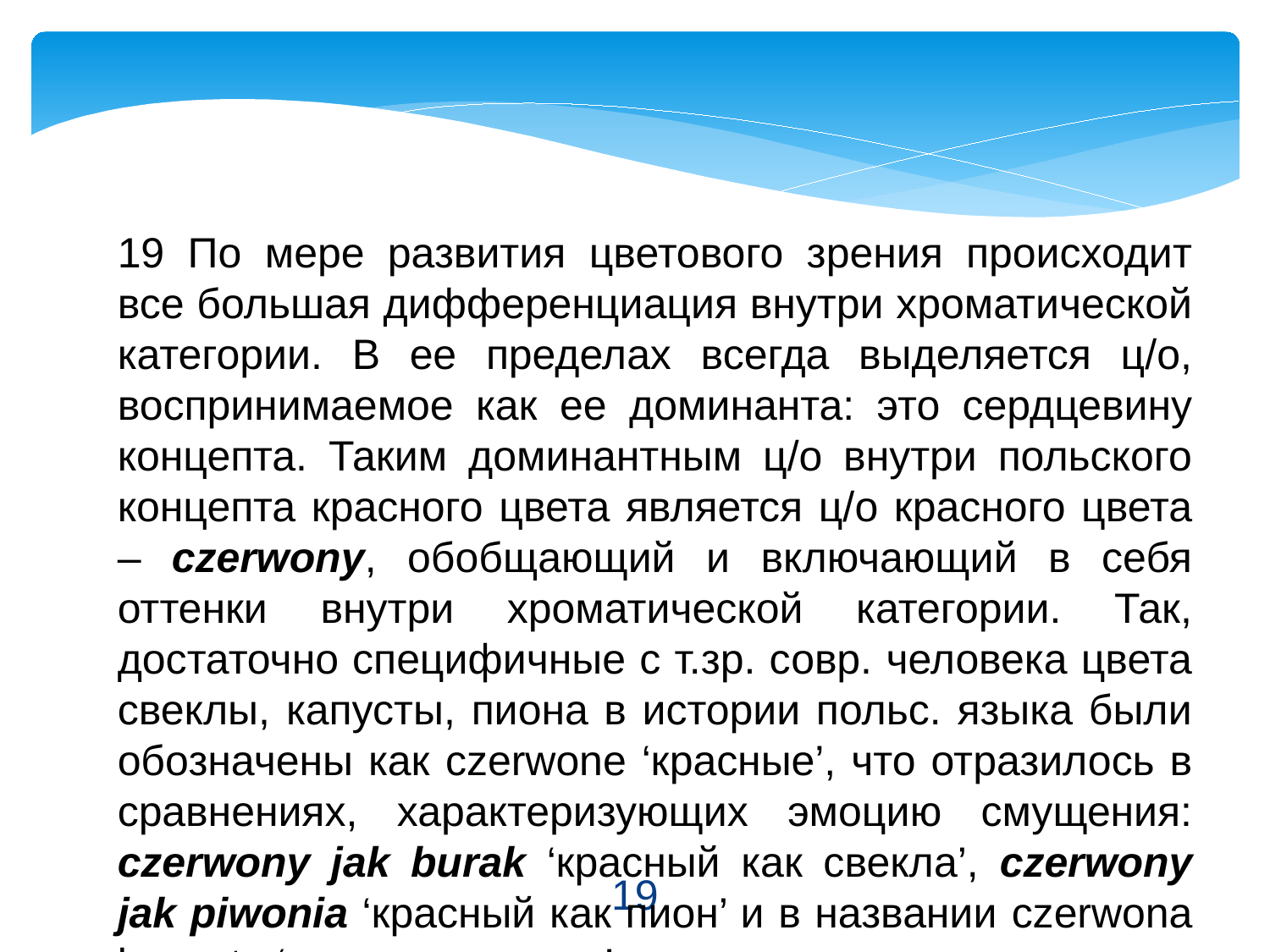

19 По мере развития цветового зрения происходит все большая дифференциация внутри хроматической категории. В ее пределах всегда выделяется ц/о, воспринимаемое как ее доминанта: это сердцевину концепта. Таким доминантным ц/о внутри польского концепта красного цвета является ц/о красного цвета – czerwony, обобщающий и включающий в себя оттенки внутри хроматической категории. Так, достаточно специфичные с т.зр. совр. человека цвета свеклы, капусты, пиона в истории польс. языка были обозначены как czerwone ‘красные’, что отразилось в сравнениях, характеризующих эмоцию смущения: czerwony jak burak ‘красный как свекла’, czerwony jak piwonia ‘красный как пион’ и в названии czerwona kapusta ‘красная капуста’.
19